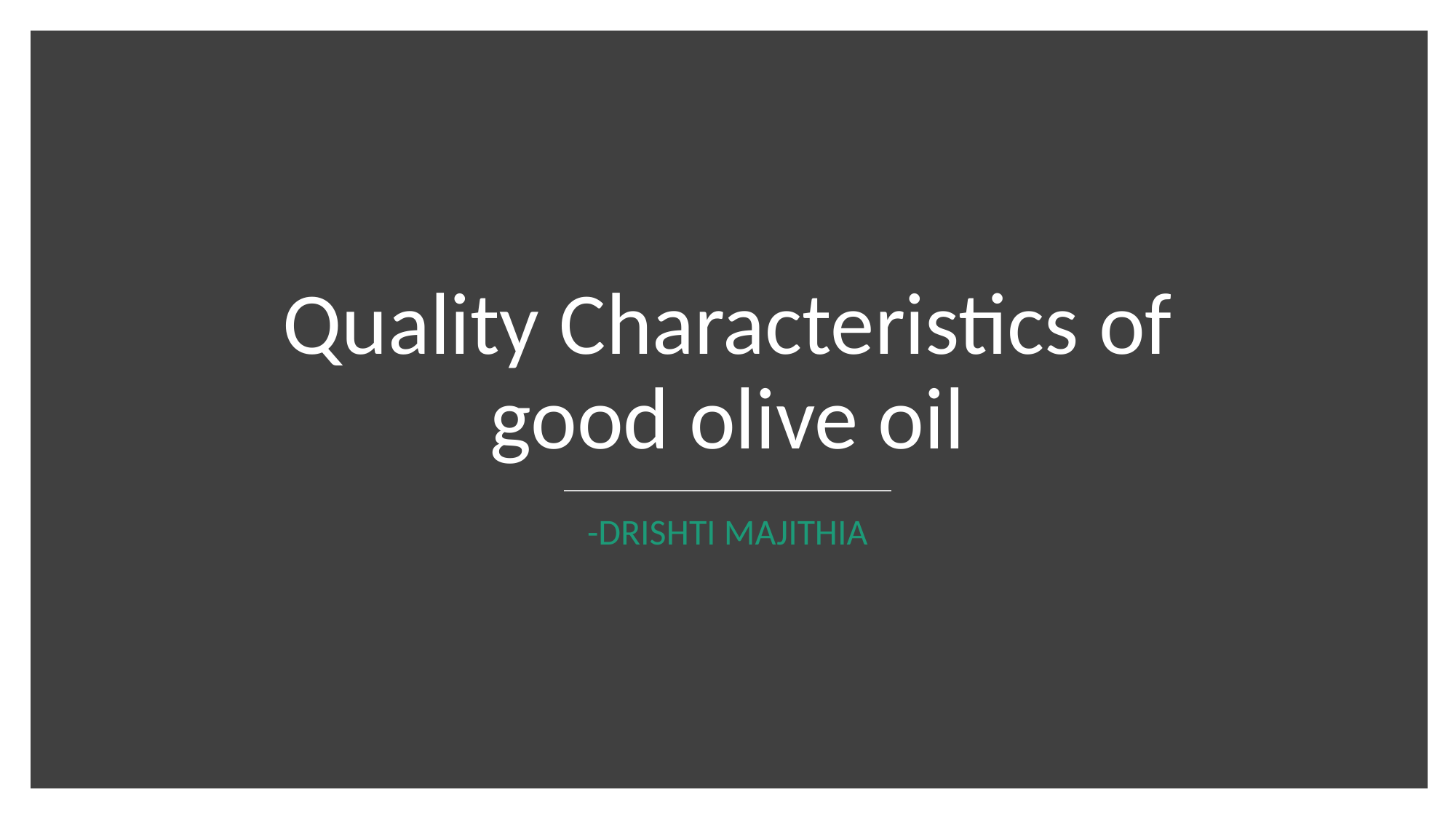

# Quality Characteristics of good olive oil
-DRISHTI MAJITHIA